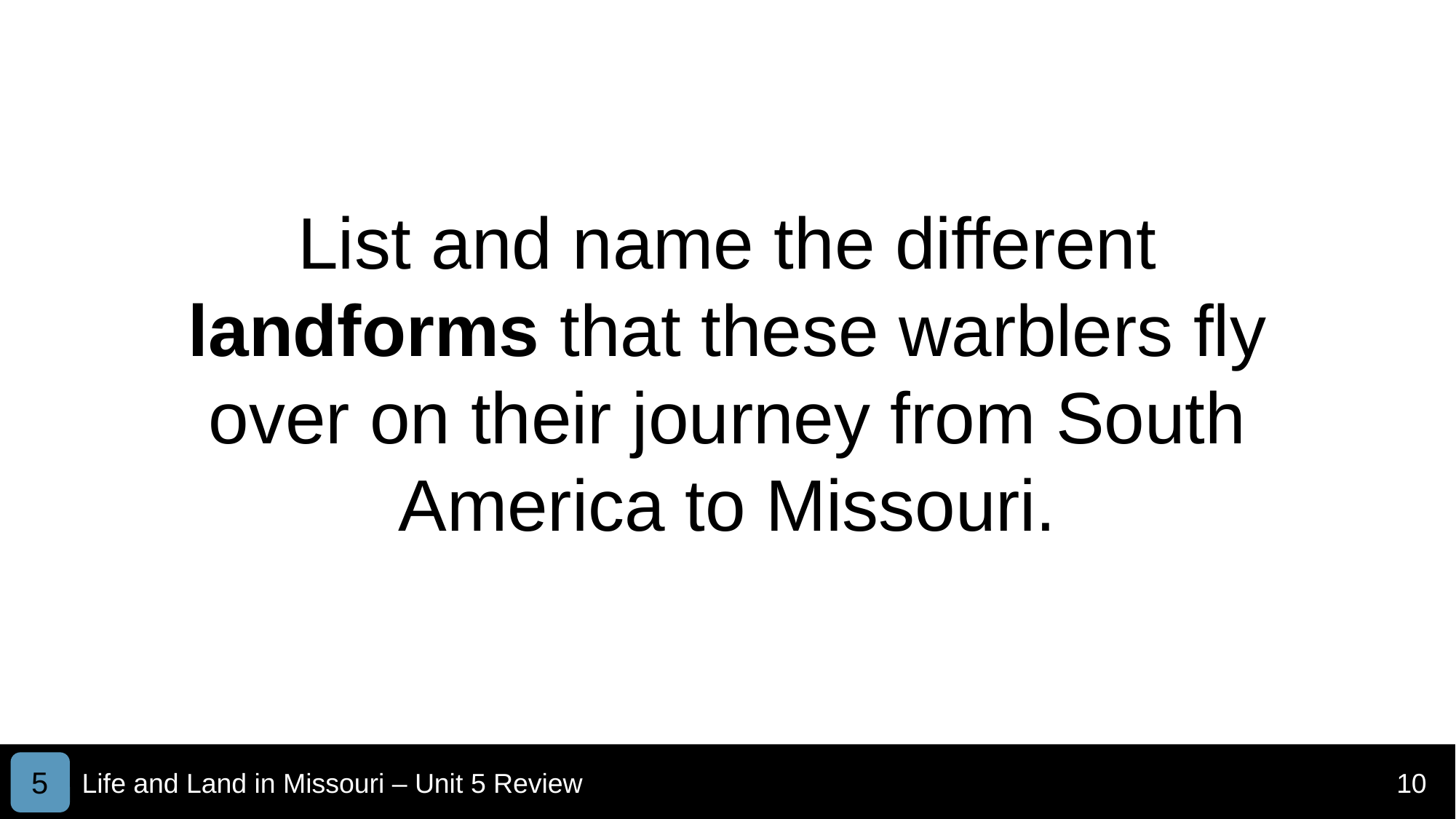

List and name the different landforms that these warblers fly over on their journey from South America to Missouri.

5
Life and Land in Missouri – Unit 5 Review
10